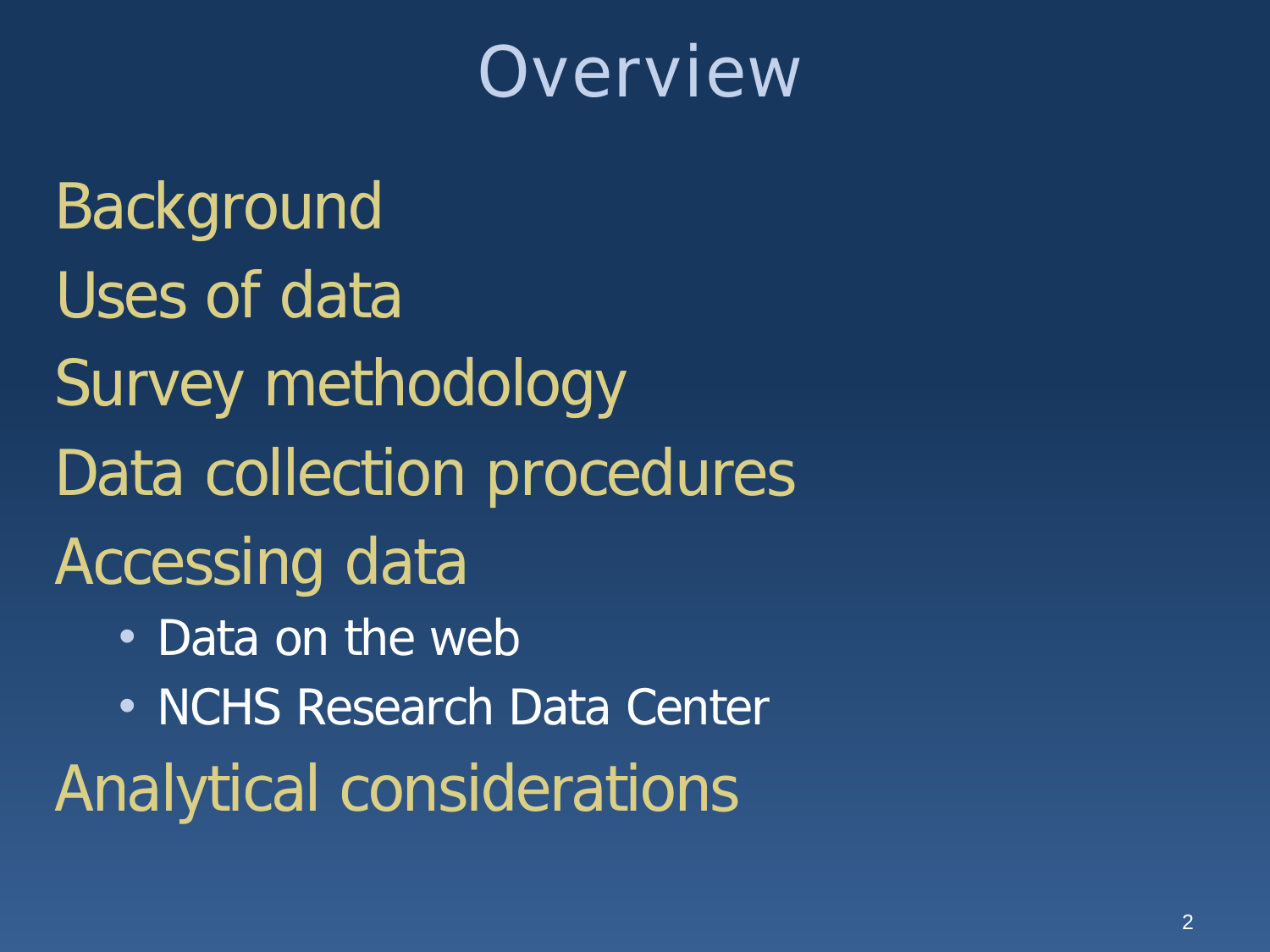

# Overview
Background
Uses of data
Survey methodology
Data collection procedures
Accessing data
Data on the web
NCHS Research Data Center
Analytical considerations

2